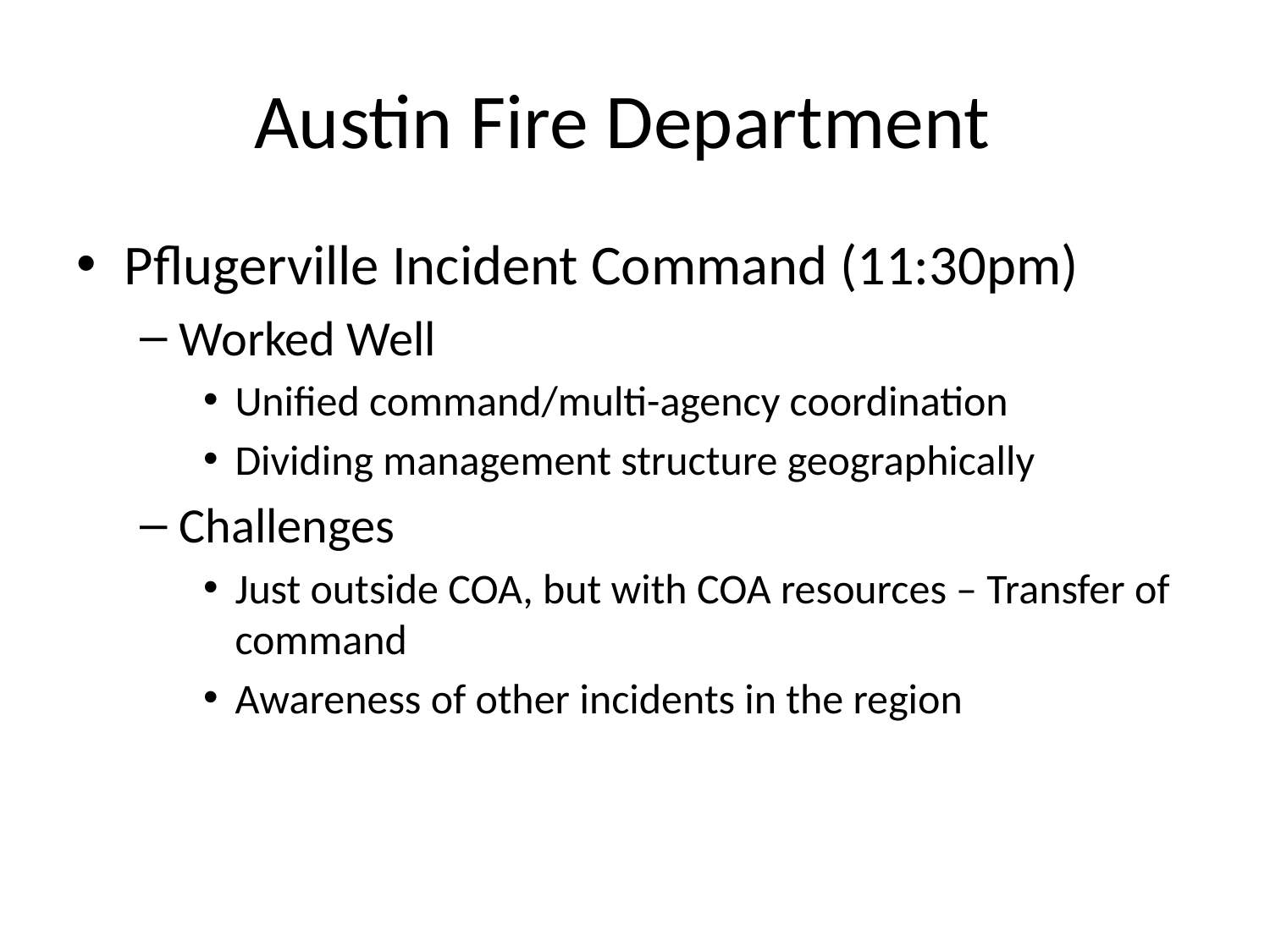

# Austin Fire Department
Pflugerville Incident Command (11:30pm)
Worked Well
Unified command/multi-agency coordination
Dividing management structure geographically
Challenges
Just outside COA, but with COA resources – Transfer of command
Awareness of other incidents in the region